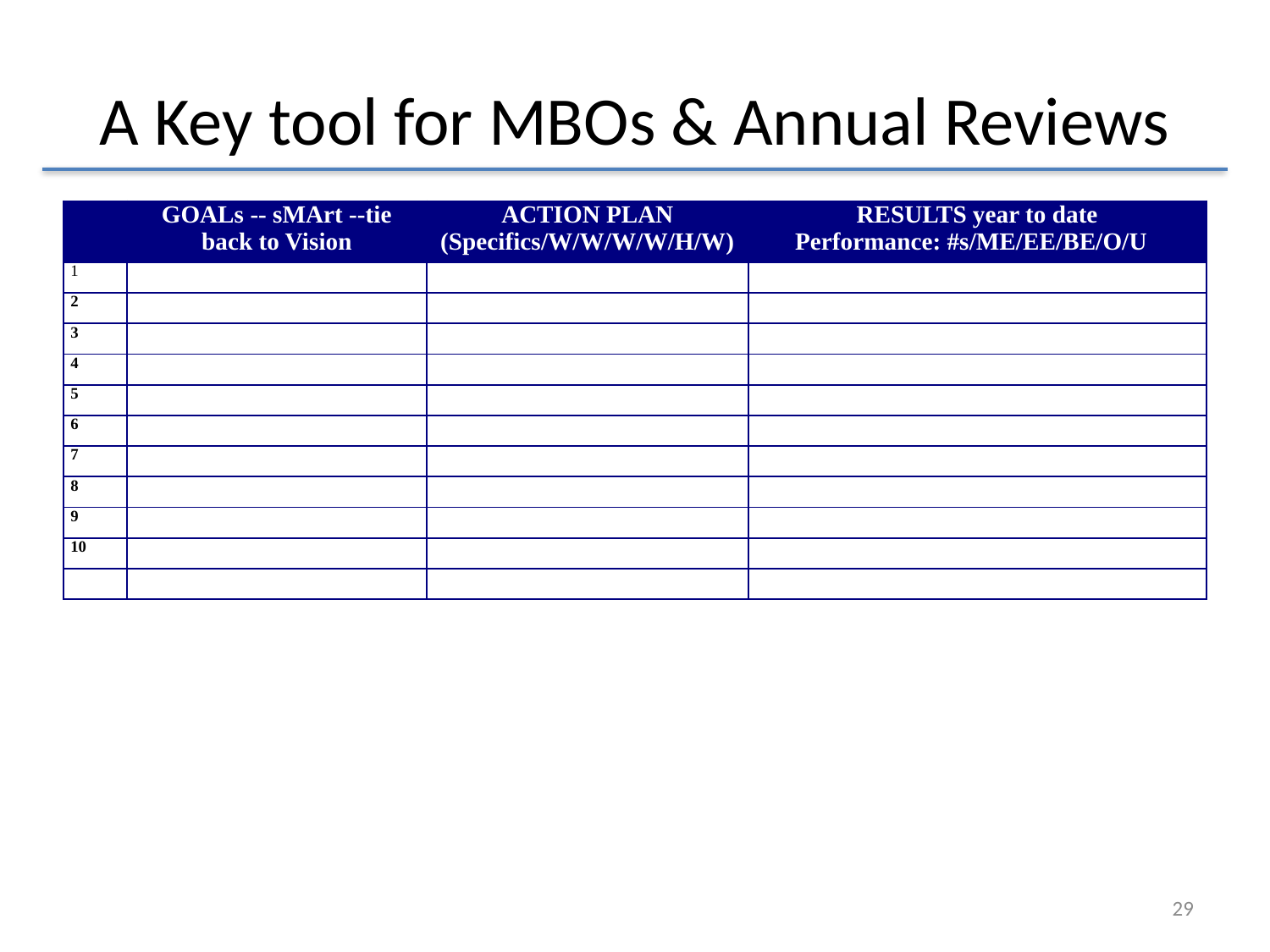

# A Key tool for MBOs & Annual Reviews
|  | GOALs -- sMArt --tie back to Vision | ACTION PLAN (Specifics/W/W/W/W/H/W) | RESULTS year to date Performance: #s/ME/EE/BE/O/U |
| --- | --- | --- | --- |
| 1 |  |  |  |
| 2 |  |  |  |
| 3 |  |  |  |
| 4 |  |  |  |
| 5 |  |  |  |
| 6 |  |  |  |
| 7 |  |  |  |
| 8 |  |  |  |
| 9 |  |  |  |
| 10 |  |  |  |
|  |  |  |  |
29